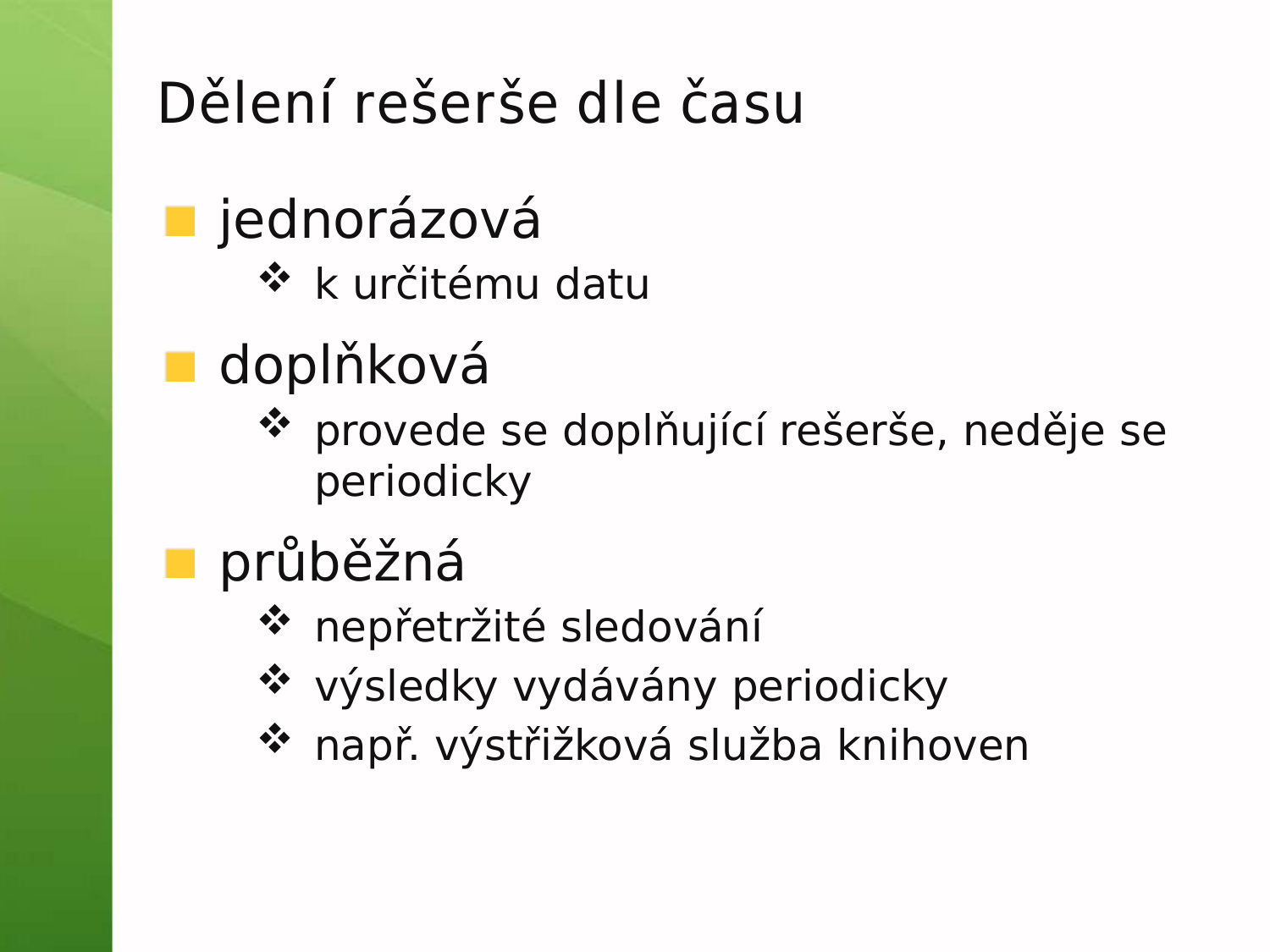

# Dělení rešerše dle času
jednorázová
k určitému datu
doplňková
provede se doplňující rešerše, neděje se periodicky
průběžná
nepřetržité sledování
výsledky vydávány periodicky
např. výstřižková služba knihoven